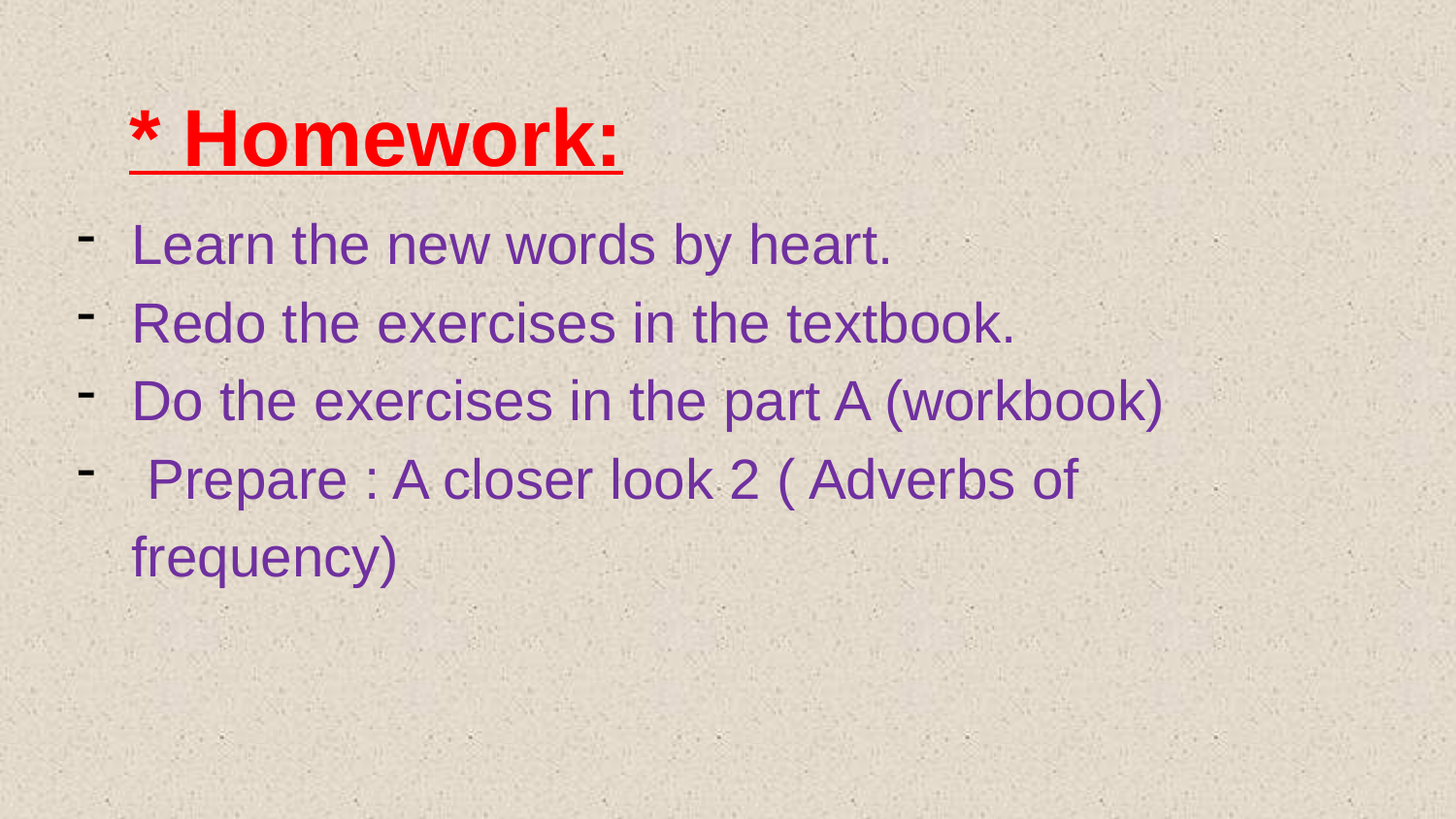

# * Homework:
Learn the new words by heart.
Redo the exercises in the textbook.
Do the exercises in the part A (workbook)
 Prepare : A closer look 2 ( Adverbs of frequency)